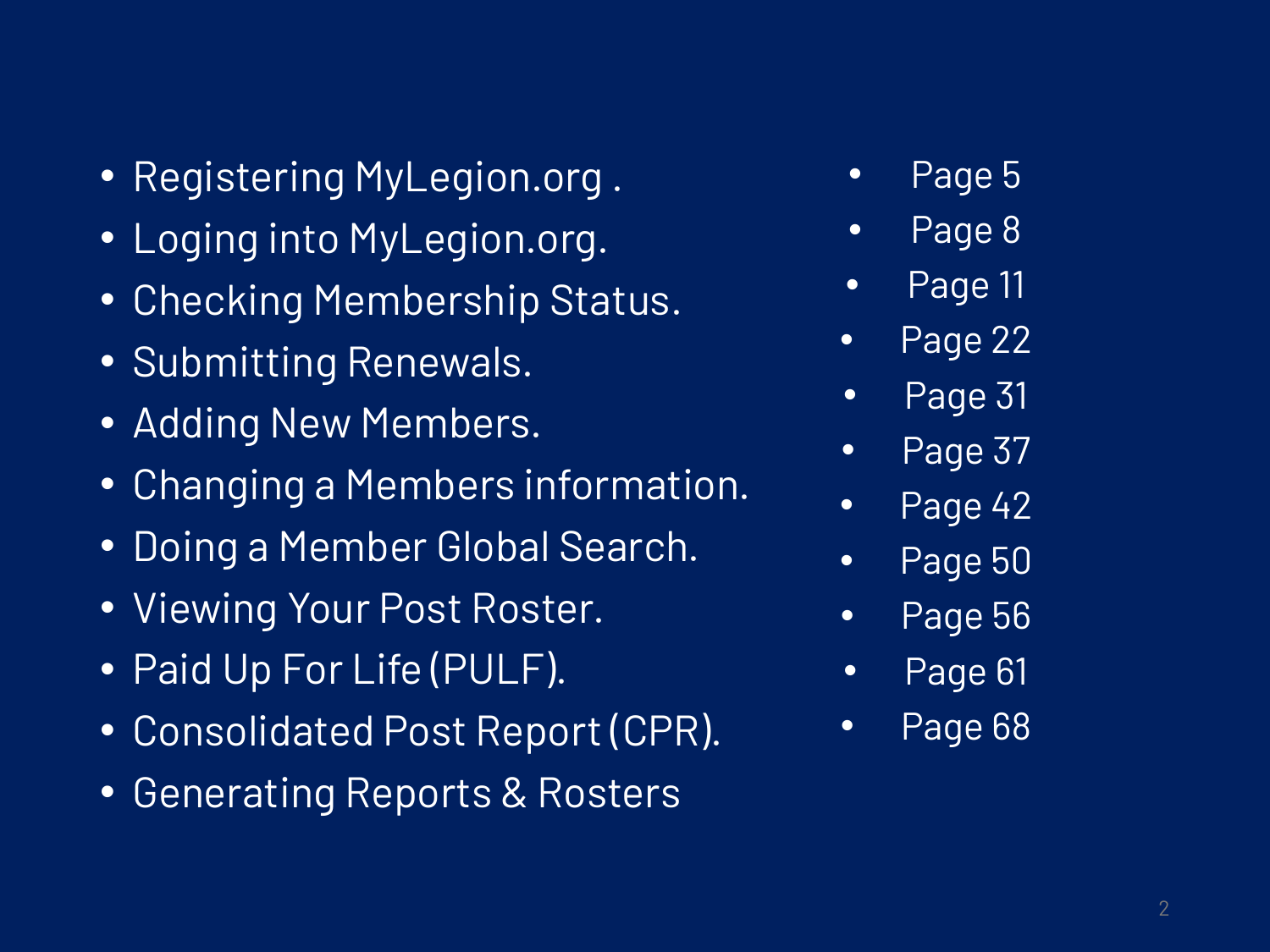

Registering MyLegion.org .
Loging into MyLegion.org.
Checking Membership Status.
Submitting Renewals.
Adding New Members.
Changing a Members information.
Doing a Member Global Search.
Viewing Your Post Roster.
Paid Up For Life (PULF).
Consolidated Post Report (CPR).
Generating Reports & Rosters
Page 5
Page 8
Page 11
Page 22
Page 31
Page 37
Page 42
Page 50
Page 56
Page 61
Page 68
2